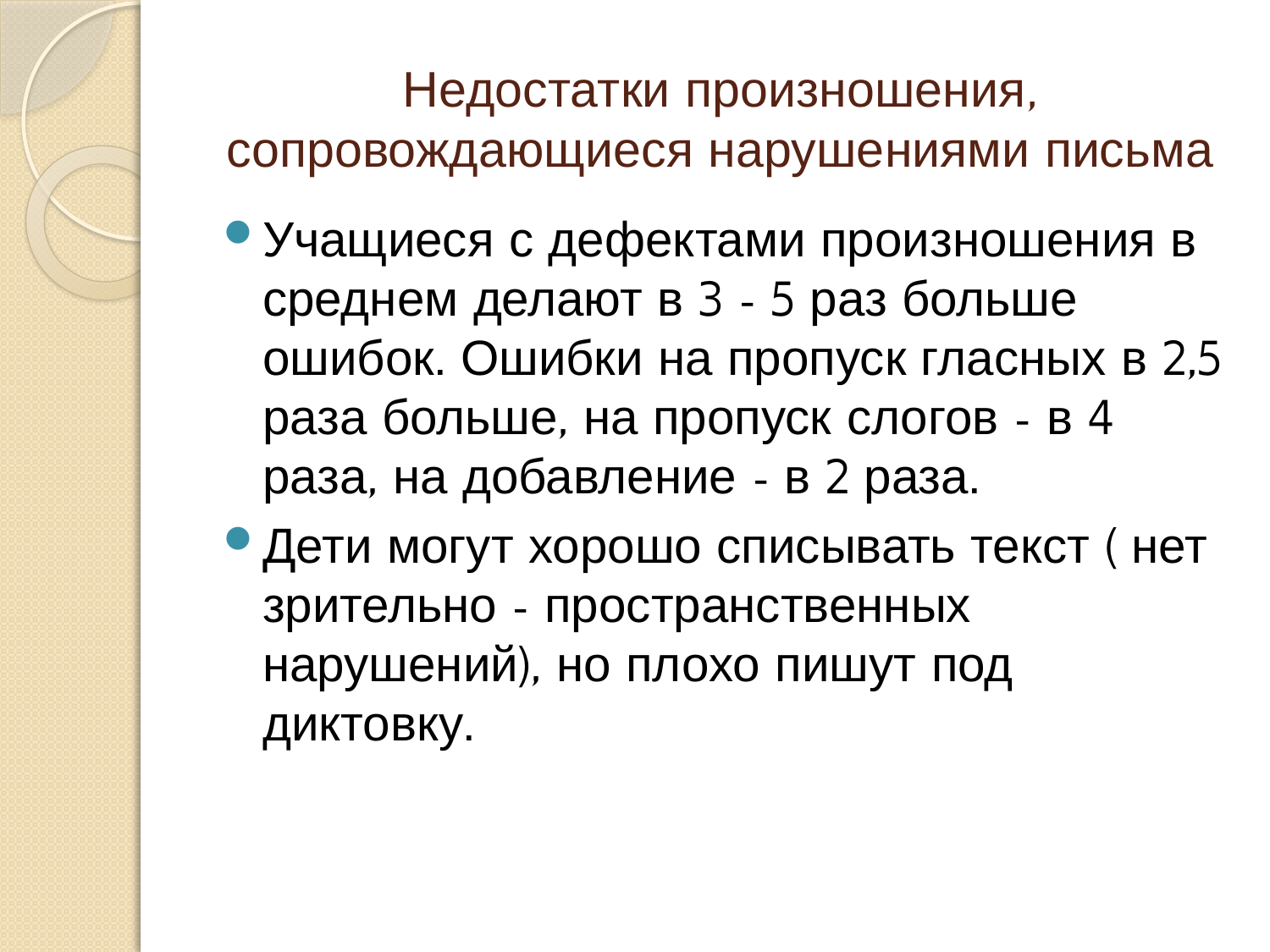

# Недостатки произношения, сопровождающиеся нарушениями письма
Учащиеся с дефектами произношения в среднем делают в 3 - 5 раз больше ошибок. Ошибки на пропуск гласных в 2,5 раза больше, на пропуск слогов - в 4 раза, на добавление - в 2 раза.
Дети могут хорошо списывать текст ( нет зрительно - пространственных нарушений), но плохо пишут под диктовку.